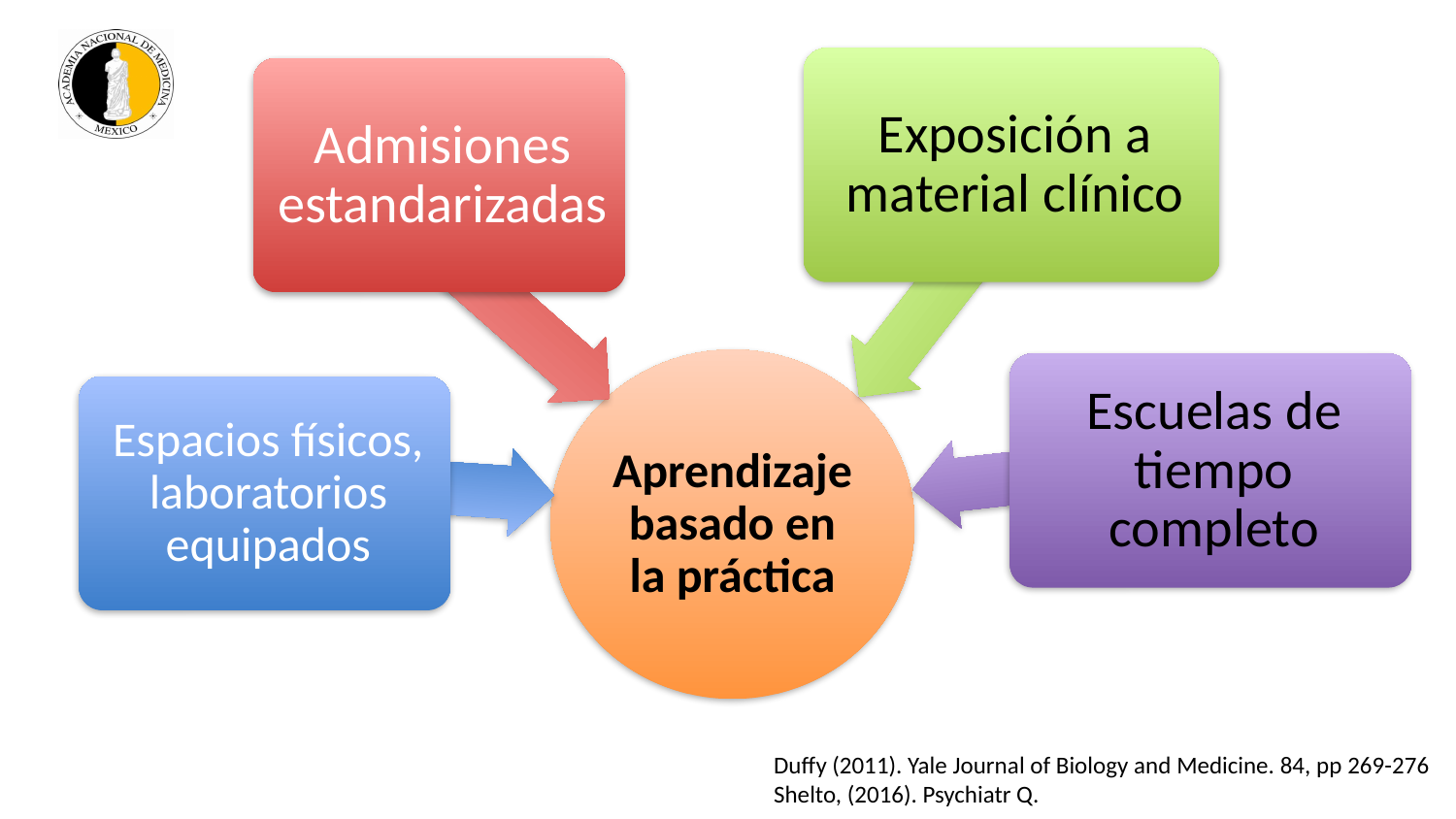

Aprendizaje basado en la práctica
Espacios físicos, laboratorios equipados
Admisiones estandarizadas
Exposición a material clínico
Escuelas de tiempo completo
Duffy (2011). Yale Journal of Biology and Medicine. 84, pp 269-276
Shelto, (2016). Psychiatr Q.